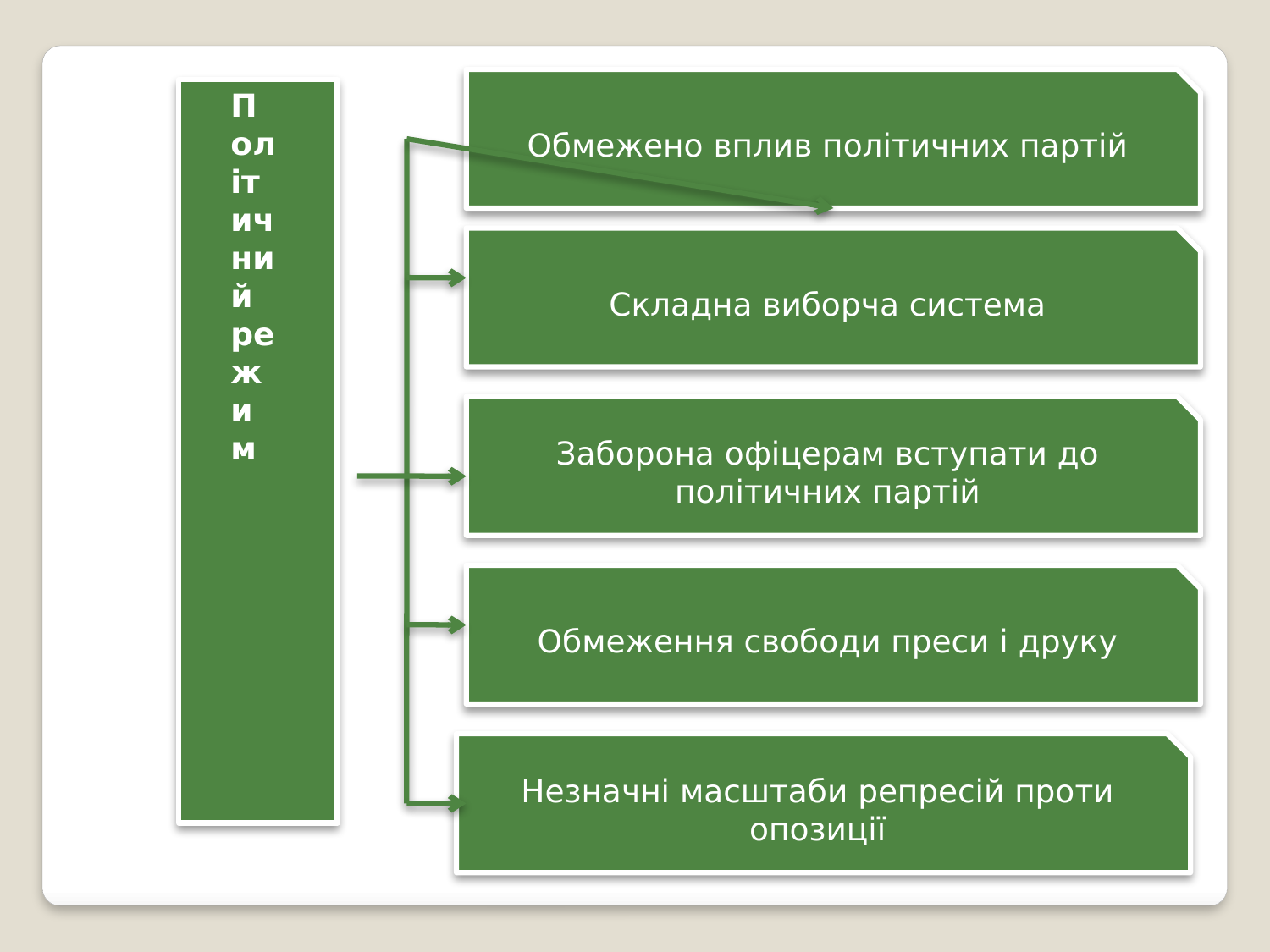

Обмежено вплив політичних партій

Політичний режим
Складна виборча система
Заборона офіцерам вступати до політичних партій
Обмеження свободи преси і друку
Незначні масштаби репресій проти опозиції